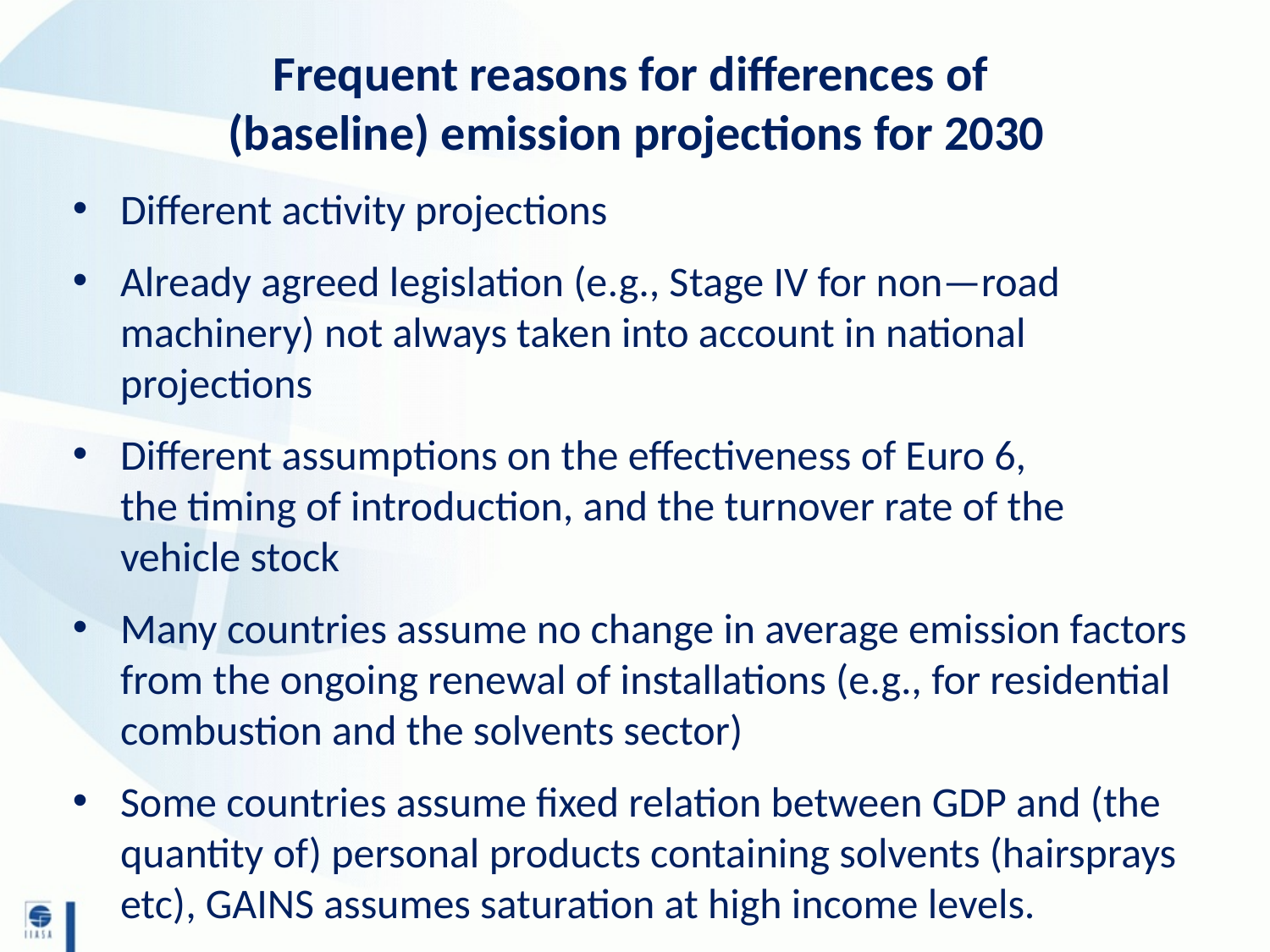

# Frequent reasons for differences of (baseline) emission projections for 2030
Different activity projections
Already agreed legislation (e.g., Stage IV for non—road machinery) not always taken into account in national projections
Different assumptions on the effectiveness of Euro 6,
the timing of introduction, and the turnover rate of the vehicle stock
Many countries assume no change in average emission factors from the ongoing renewal of installations (e.g., for residential combustion and the solvents sector)
Some countries assume fixed relation between GDP and (the quantity of) personal products containing solvents (hairsprays etc), GAINS assumes saturation at high income levels.